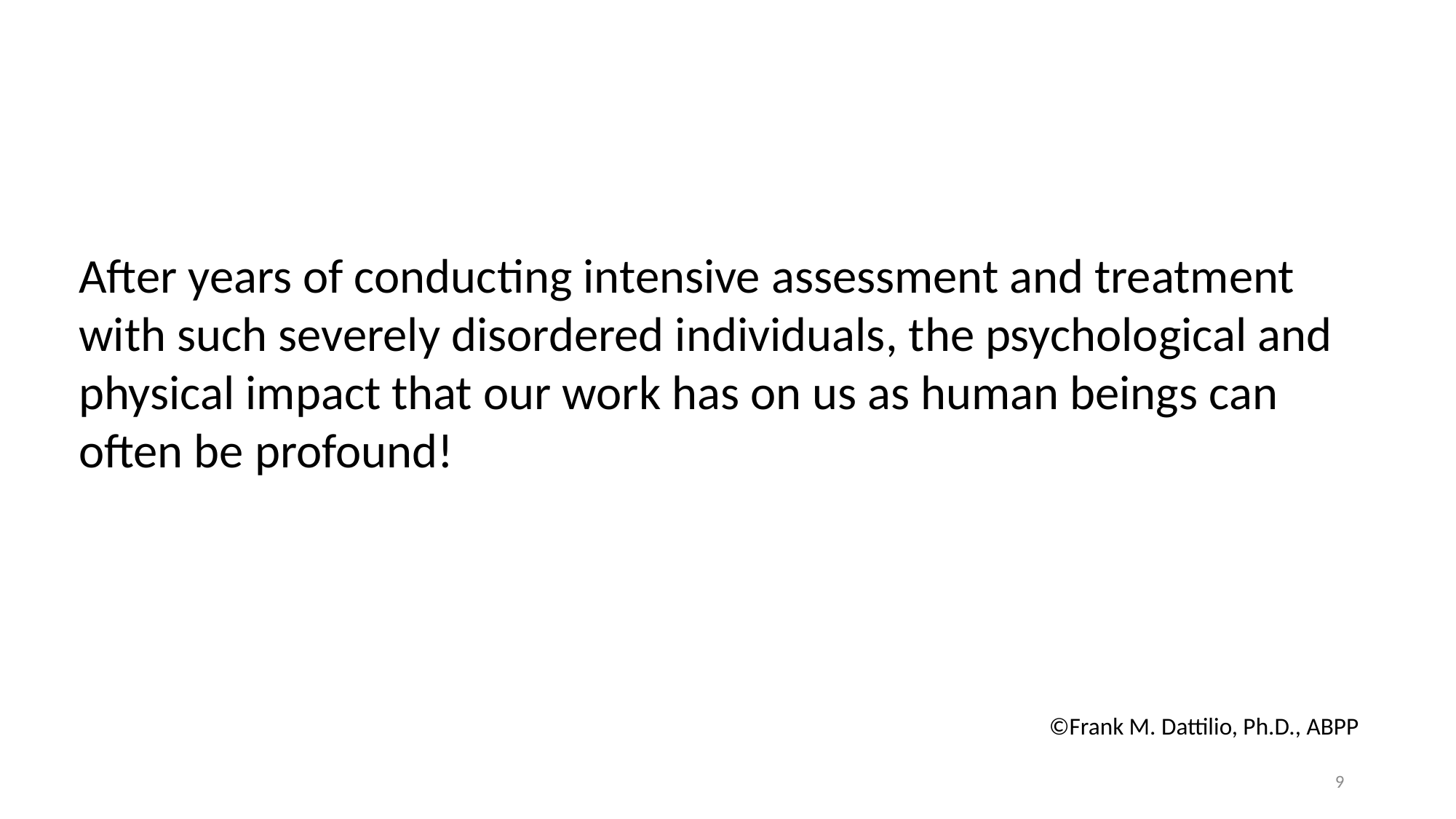

After years of conducting intensive assessment and treatment with such severely disordered individuals, the psychological and physical impact that our work has on us as human beings can often be profound!

 ©Frank M. Dattilio, Ph.D., ABPP
9